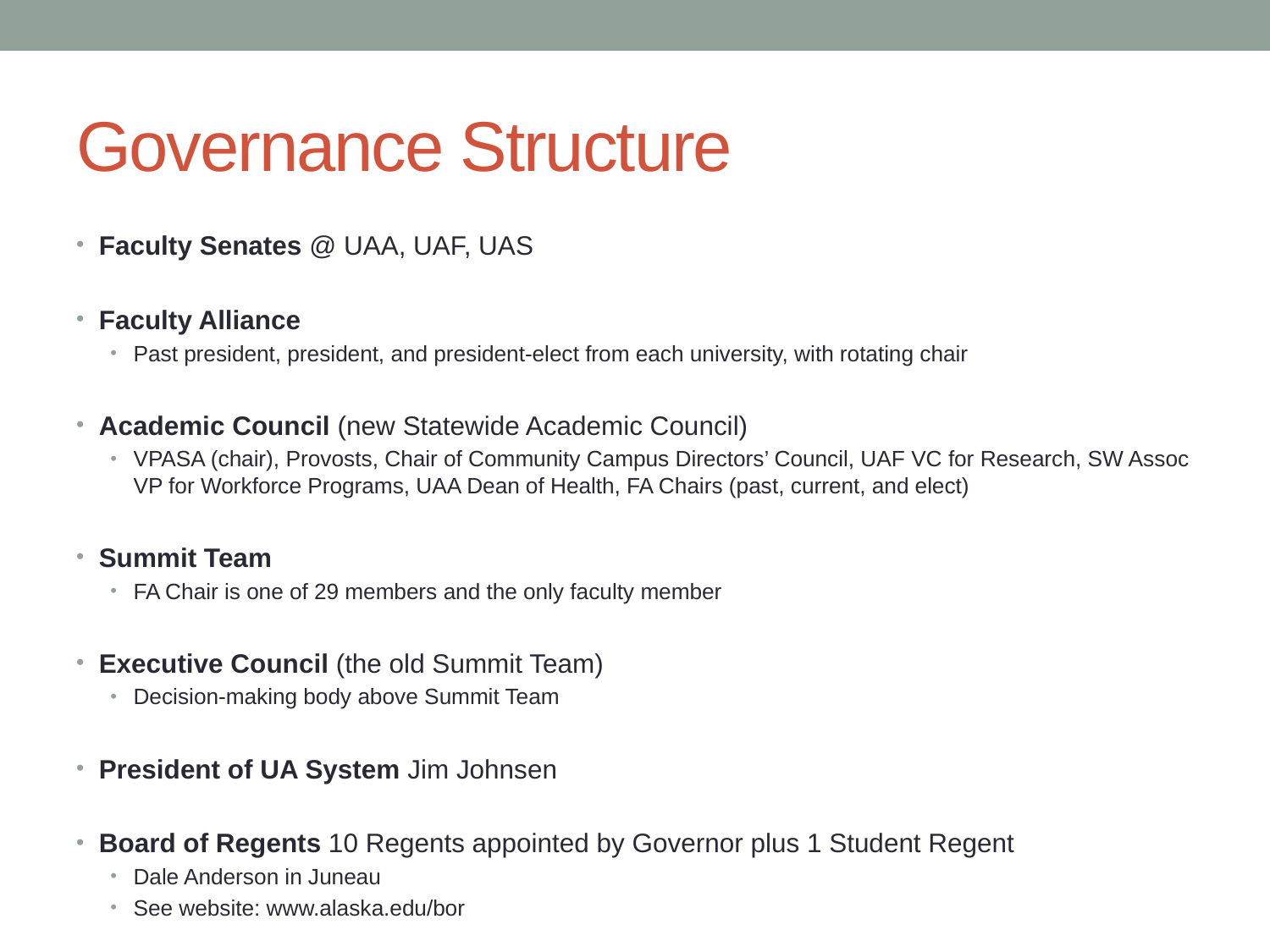

# Governance Structure
Faculty Senates @ UAA, UAF, UAS

Faculty Alliance
Past president, president, and president-elect from each university, with rotating chair

Academic Council (new Statewide Academic Council)
VPASA (chair), Provosts, Chair of Community Campus Directors’ Council, UAF VC for Research, SW Assoc VP for Workforce Programs, UAA Dean of Health, FA Chairs (past, current, and elect)

Summit Team
FA Chair is one of 29 members and the only faculty member

Executive Council (the old Summit Team)
Decision-making body above Summit Team

President of UA System Jim Johnsen

Board of Regents 10 Regents appointed by Governor plus 1 Student Regent
Dale Anderson in Juneau
See website: www.alaska.edu/bor